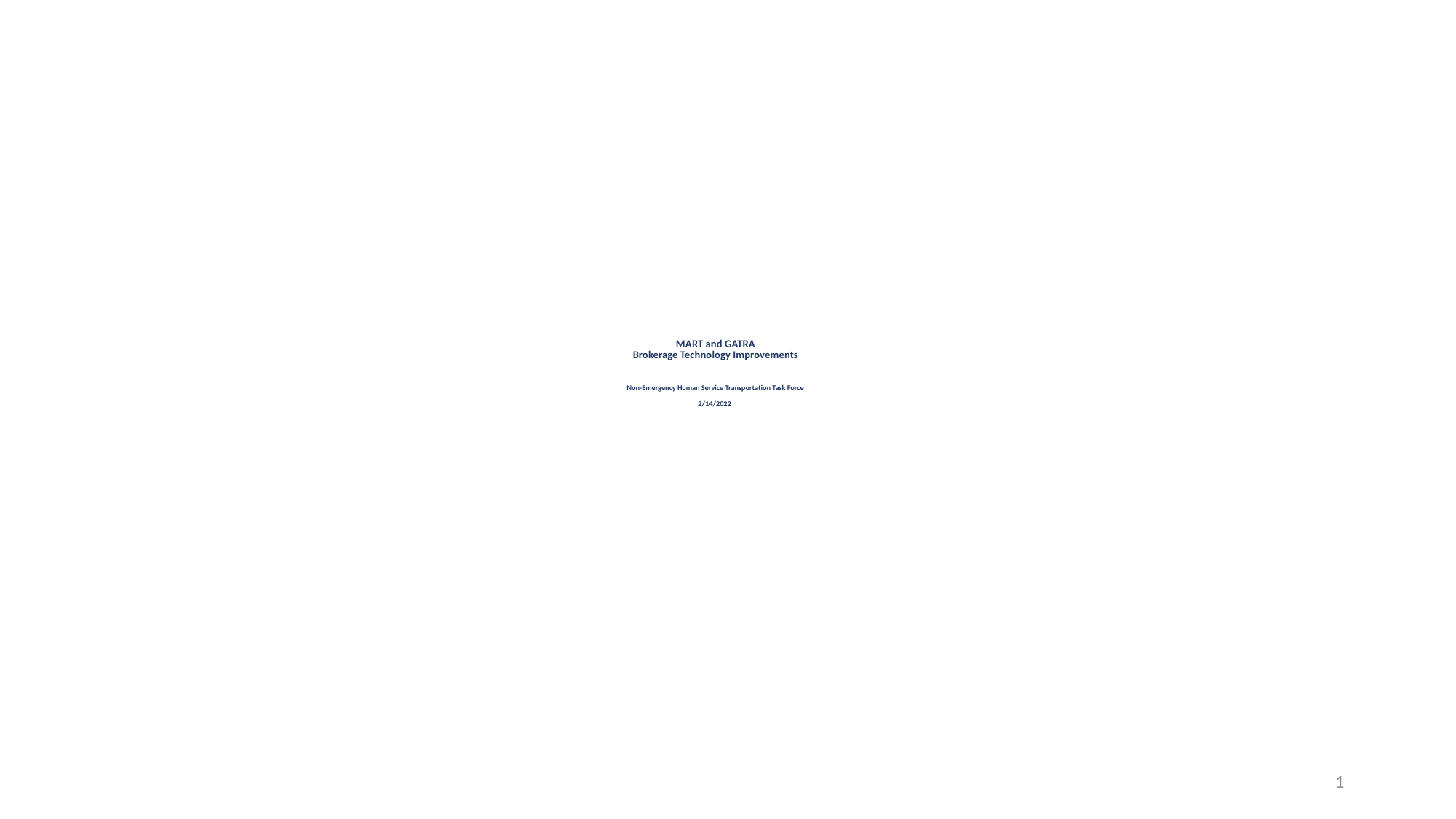

# MART and GATRA Brokerage Technology Improvements Non-Emergency Human Service Transportation Task Force 2/14/2022
1